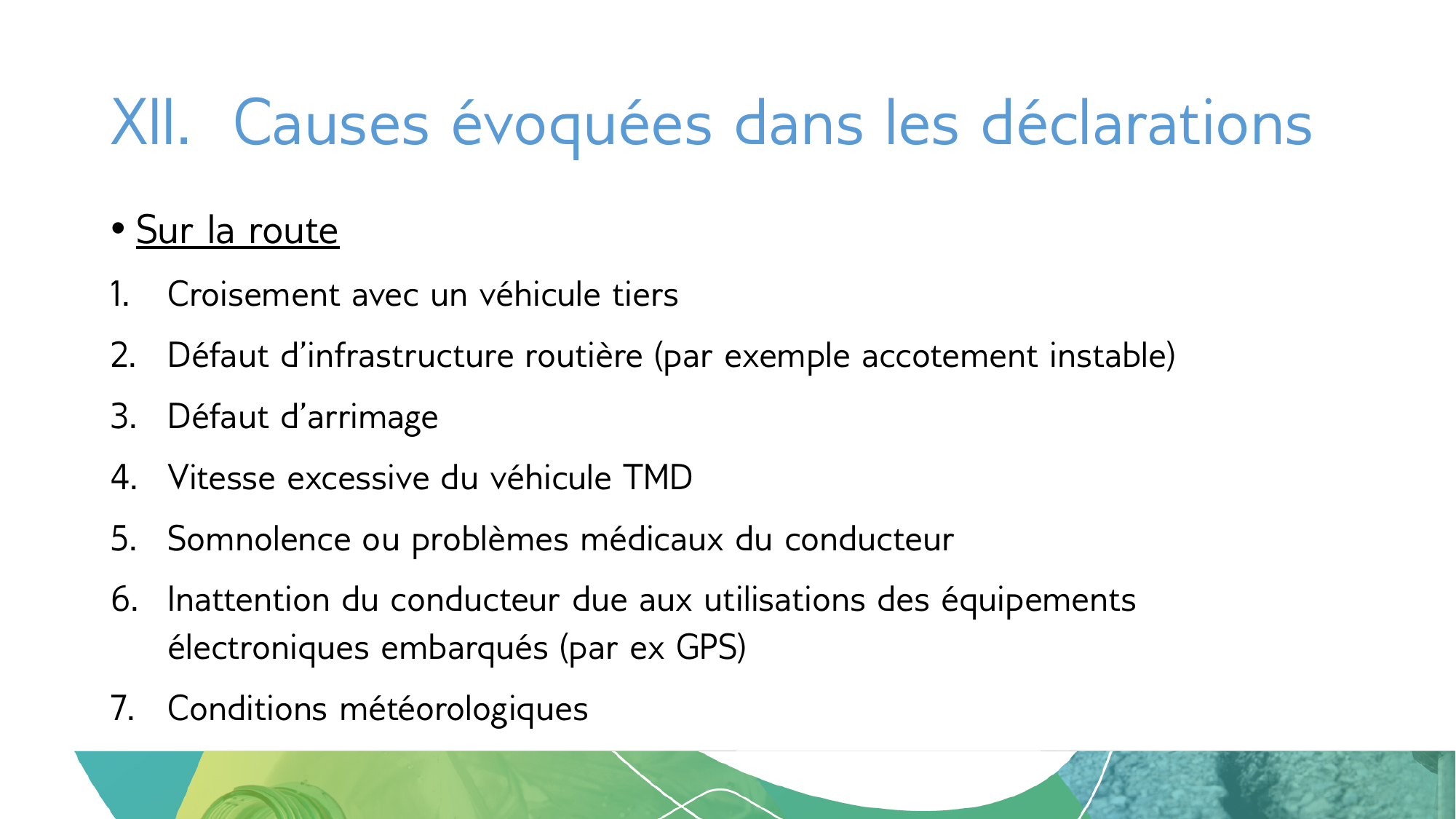

# Causes évoquées dans les déclarations
Sur la route
Croisement avec un véhicule tiers
Défaut d’infrastructure routière (par exemple accotement instable)
Défaut d’arrimage
Vitesse excessive du véhicule TMD
Somnolence ou problèmes médicaux du conducteur
Inattention du conducteur due aux utilisations des équipements électroniques embarqués (par ex GPS)
Conditions météorologiques